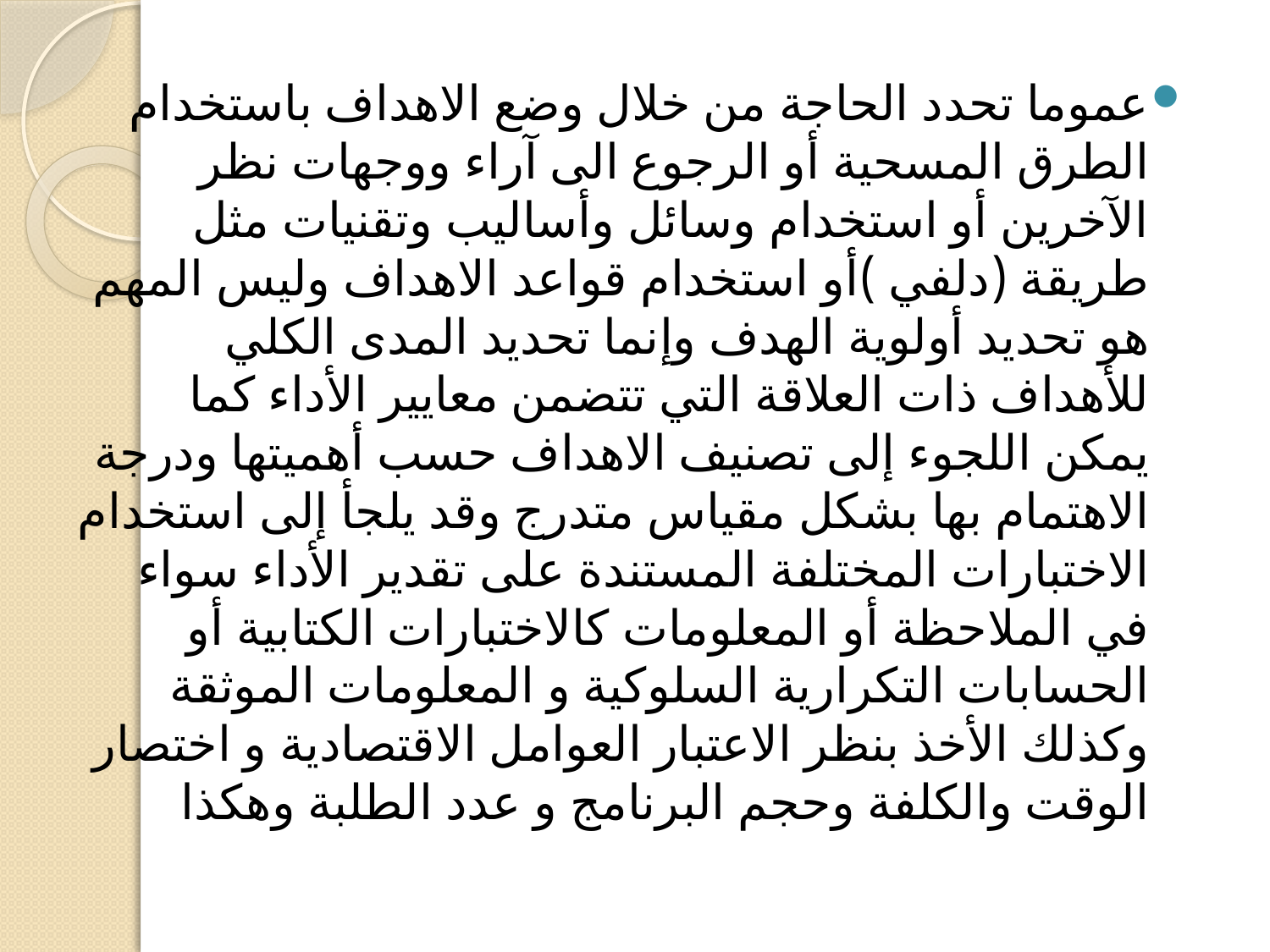

#
عموما تحدد الحاجة من خلال وضع الاهداف باستخدام الطرق المسحية أو الرجوع الى‏ آراء ووجهات نظر الآخرين أو استخدام وسائل وأساليب وتقنيات مثل طريقة (دلفي )أو استخدام قواعد الاهداف وليس المهم هو تحديد أولوية الهدف وإنما تحديد المدى الكلي للأهداف ذات العلاقة التي تتضمن معايير الأداء كما يمكن اللجوء إلى تصنيف الاهداف حسب أهميتها ودرجة الاهتمام بها بشكل مقياس متدرج ‏وقد يلجأ إلى استخدام الاختبارات المختلفة المستندة على تقدير الأداء سواء في الملاحظة أو المعلومات كالاختبارات الكتابية أو الحسابات التكرارية السلوكية و المعلومات الموثقة وكذلك الأخذ بنظر الاعتبار العوامل الاقتصادية و اختصار الوقت والكلفة وحجم البرنامج و عدد الطلبة وهكذا